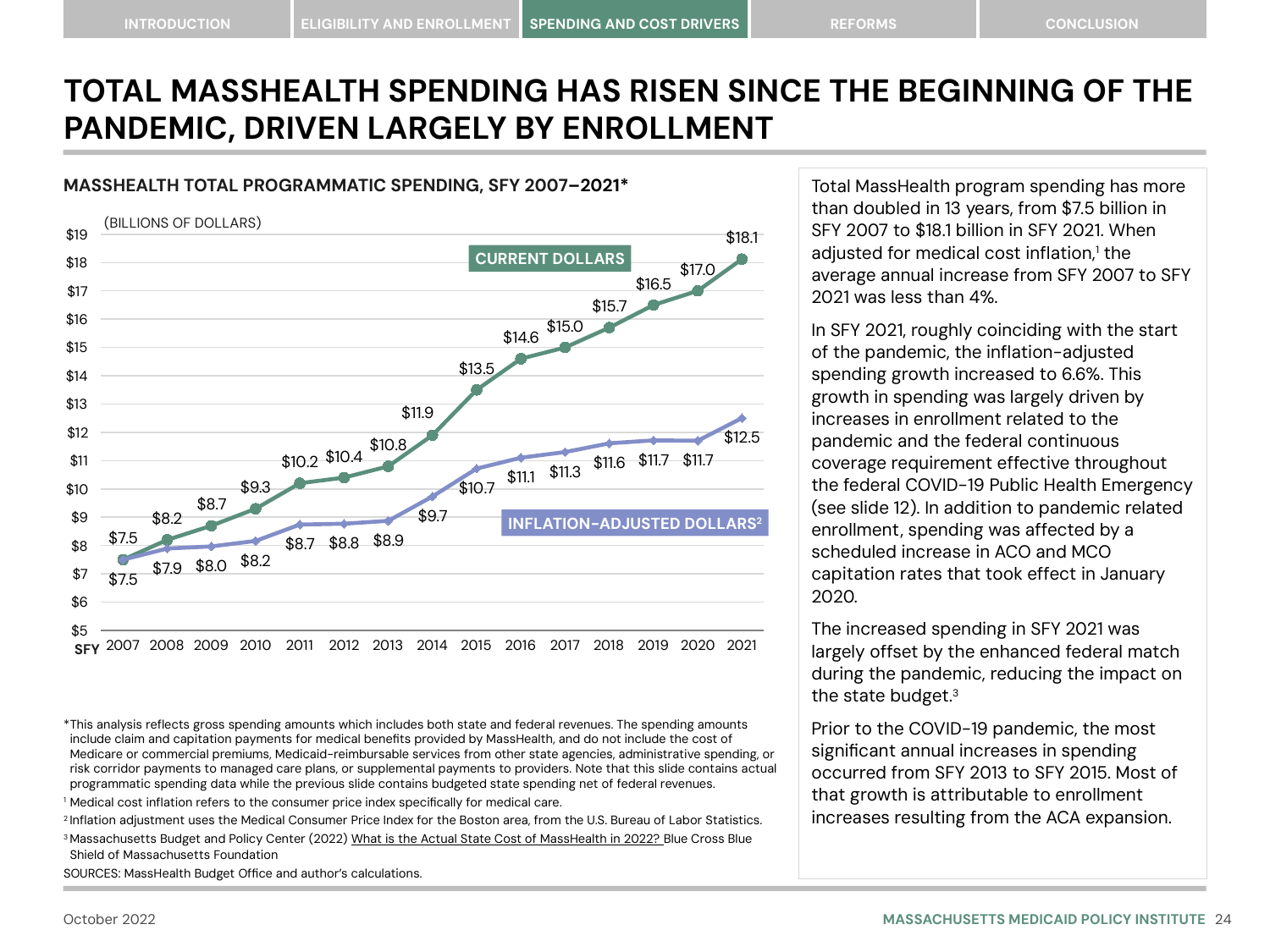

# Total masshealth spending has risen since the beginning of the pandemic, driven largely by enrollment
Total MassHealth program spending has more than doubled in 13 years, from $7.5 billion in SFY 2007 to $18.1 billion in SFY 2021. When adjusted for medical cost inflation,1 the average annual increase from SFY 2007 to SFY 2021 was less than 4%.
In SFY 2021, roughly coinciding with the start of the pandemic, the inflation-adjusted spending growth increased to 6.6%. This growth in spending was largely driven by increases in enrollment related to the pandemic and the federal continuous coverage requirement effective throughout the federal COVID-19 Public Health Emergency (see slide 12). In addition to pandemic related enrollment, spending was affected by a scheduled increase in ACO and MCO capitation rates that took effect in January 2020.
The increased spending in SFY 2021 was largely offset by the enhanced federal match during the pandemic, reducing the impact on the state budget.3
Prior to the COVID-19 pandemic, the most significant annual increases in spending occurred from SFY 2013 to SFY 2015. Most of that growth is attributable to enrollment increases resulting from the ACA expansion.
MASSHEALTH TOTAL PROGRAMMATIC SPENDING, SFY 2007–2021*
(BILLIONS OF DOLLARS)

### Chart

| Category | Current Dollars | Constant Dollars |
|---|---|---|
| 2007 | 7.5 | 7.5 |
| 2008 | 8.2 | 7.894649046577368 |
| 2009 | 8.7 | 7.96830635260311 |
| 2010 | 9.3 | 8.16283498038473 |
| 2011 | 10.2 | 8.739776759997438 |
| 2012 | 10.4 | 8.77007686910205 |
| 2013 | 10.8 | 8.872552278573584 |
| 2014 | 11.9 | 9.732719265494536 |
| 2015 | 13.5 | 10.718654547611282 |
| 2016 | 14.6 | 11.103404035733616 |
| 2017 | 15.0 | 11.30242844590094 |
| 2018 | 15.7 | 11.612650602409639 |
| 2019 | 16.5 | 11.717634446630269 |
| 2020 | 17.0 | 11.705949759743499 |
| 2021 | 18.12 | 12.504286477298923 |
CURRENT DOLLARS
INFLATION-ADJUSTED DOLLARS2
SFY
*	This analysis reflects gross spending amounts which includes both state and federal revenues. The spending amounts include claim and capitation payments for medical benefits provided by MassHealth, and do not include the cost of Medicare or commercial premiums, Medicaid-reimbursable services from other state agencies, administrative spending, or risk corridor payments to managed care plans, or supplemental payments to providers. Note that this slide contains actual programmatic spending data while the previous slide contains budgeted state spending net of federal revenues.
1	Medical cost inflation refers to the consumer price index specifically for medical care.
2 Inflation adjustment uses the Medical Consumer Price Index for the Boston area, from the U.S. Bureau of Labor Statistics.
3 Massachusetts Budget and Policy Center (2022) What is the Actual State Cost of MassHealth in 2022? Blue Cross Blue Shield of Massachusetts Foundation
sources: MassHealth Budget Office and author’s calculations.
24